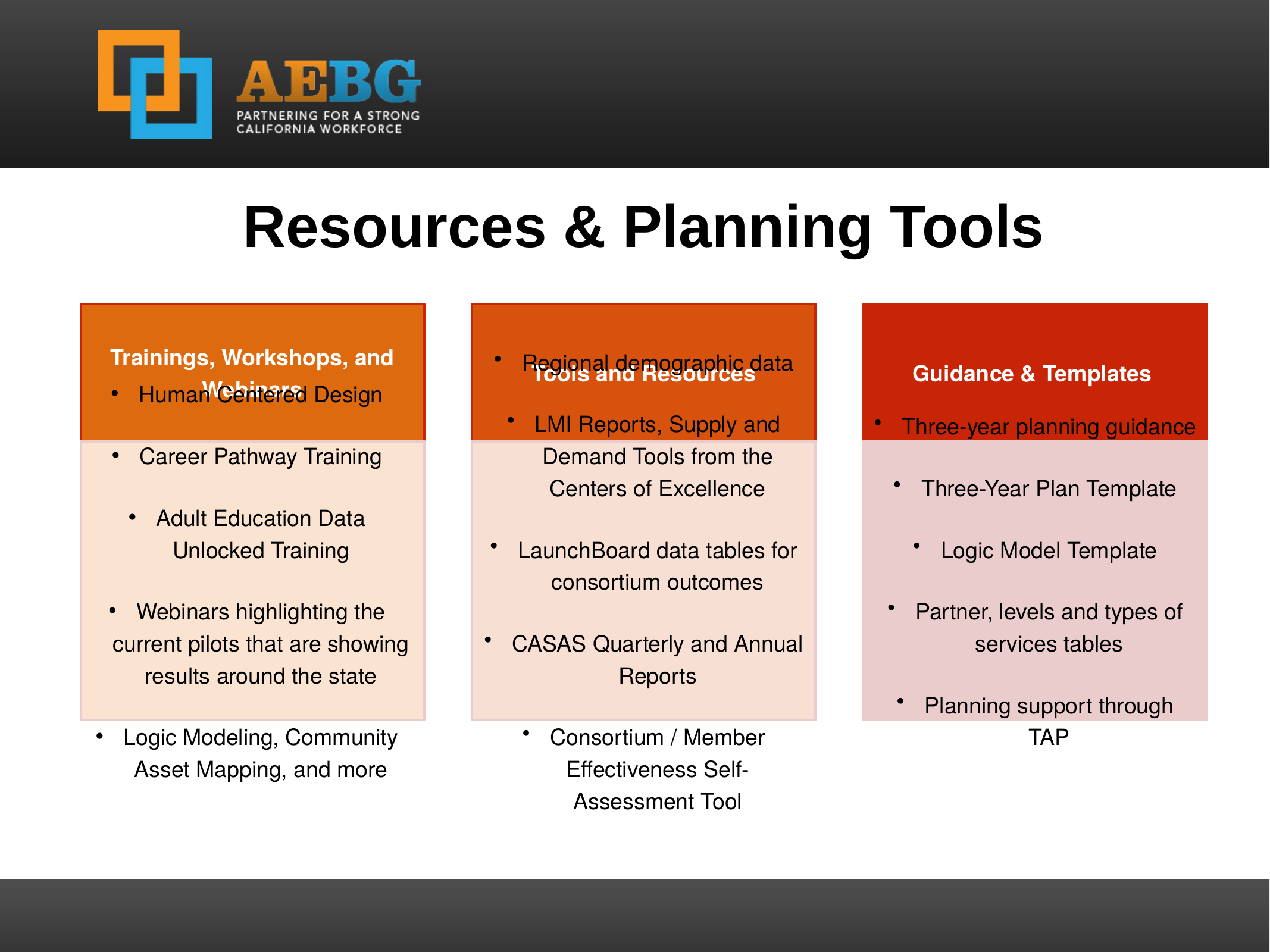

Resources & Planning Tools
Career Pathway Training
Tools and Resources
Regional demographic data
Guidance & Templates
Three-year planning guidance
Adult Education Data Unlocked Training
Logic Modeling, Community Asset Mapping, and more
Three-Year Plan Template
Logic Model Template
Partner, levels and types of services tables
LMI Reports, Supply and Demand Tools from the Centers of Excellence
LaunchBoard data tables for consortium outcomes
Webinars highlighting the current pilots that are showing results around the state
CASAS Quarterly and Annual Reports
Planning support through TAP
Consortium / Member Effectiveness Self-Assessment Tool